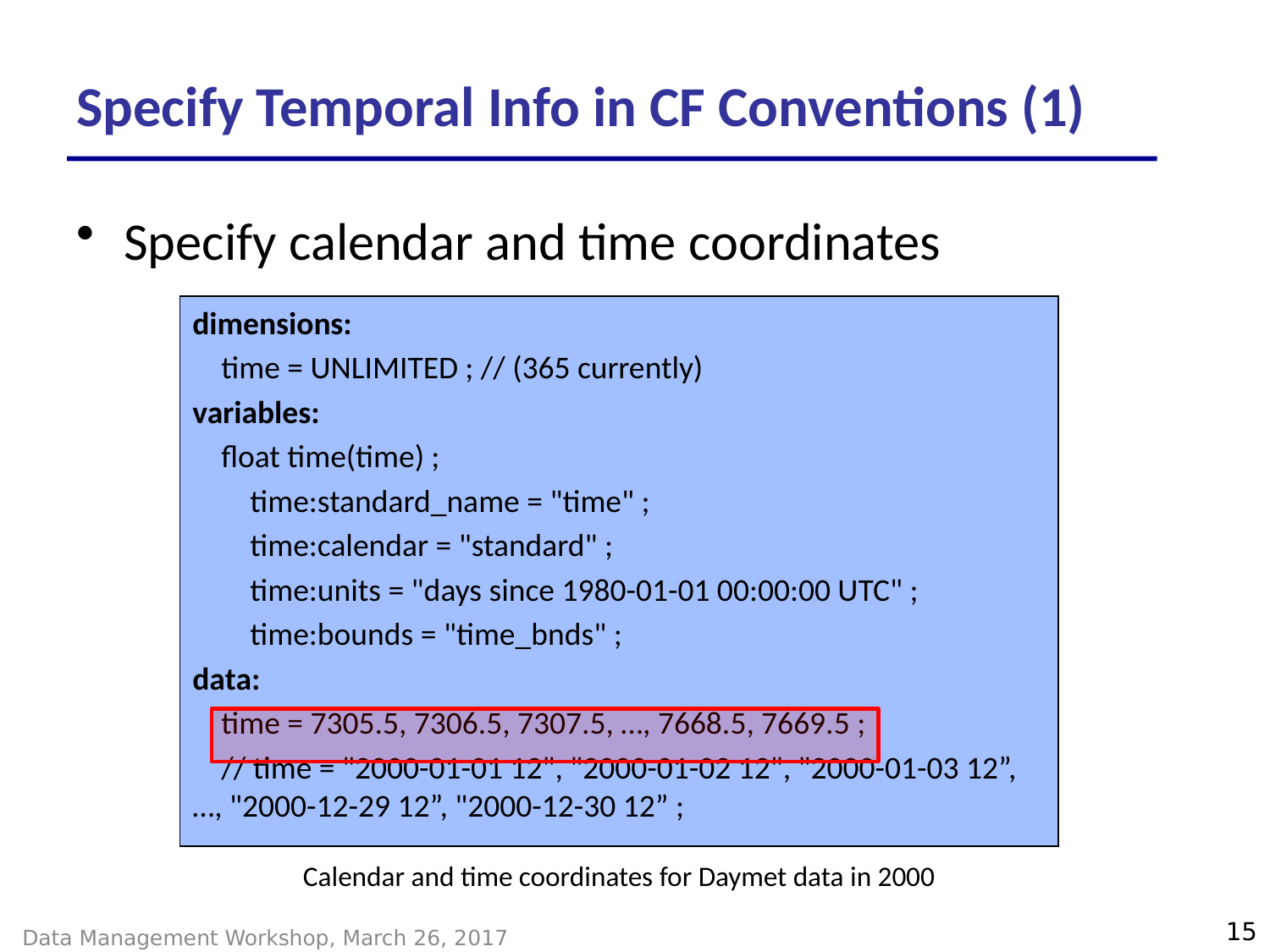

Specify Temporal Info in CF Conventions (1)
Specify calendar and time coordinates
dimensions:
    time = UNLIMITED ; // (365 currently)
variables:
    float time(time) ;
        time:standard_name = "time" ;
        time:calendar = "standard" ;
        time:units = "days since 1980-01-01 00:00:00 UTC" ;
        time:bounds = "time_bnds" ;
data:
    time = 7305.5, 7306.5, 7307.5, …, 7668.5, 7669.5 ;
    // time = "2000-01-01 12", "2000-01-02 12", "2000-01-03 12”, …, "2000-12-29 12”, "2000-12-30 12” ;

Calendar and time coordinates for Daymet data in 2000
15